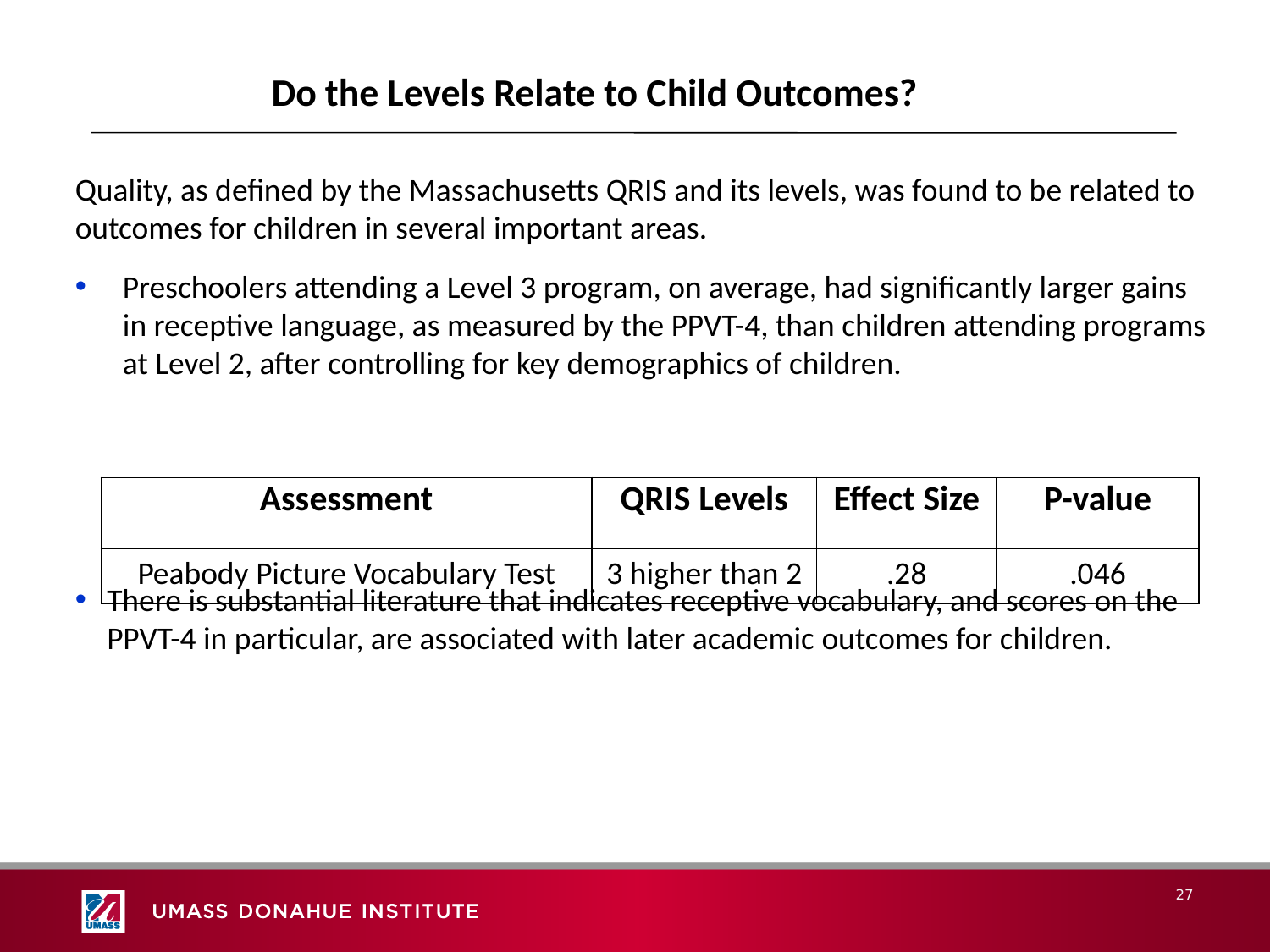

# Do the Levels Relate to Child Outcomes?
Quality, as defined by the Massachusetts QRIS and its levels, was found to be related to outcomes for children in several important areas.
Preschoolers attending a Level 3 program, on average, had significantly larger gains in receptive language, as measured by the PPVT-4, than children attending programs at Level 2, after controlling for key demographics of children.

There is substantial literature that indicates receptive vocabulary, and scores on the PPVT-4 in particular, are associated with later academic outcomes for children.

| Assessment | QRIS Levels | Effect Size | P-value |
| --- | --- | --- | --- |
| Peabody Picture Vocabulary Test | 3 higher than 2 | .28 | .046 |
27